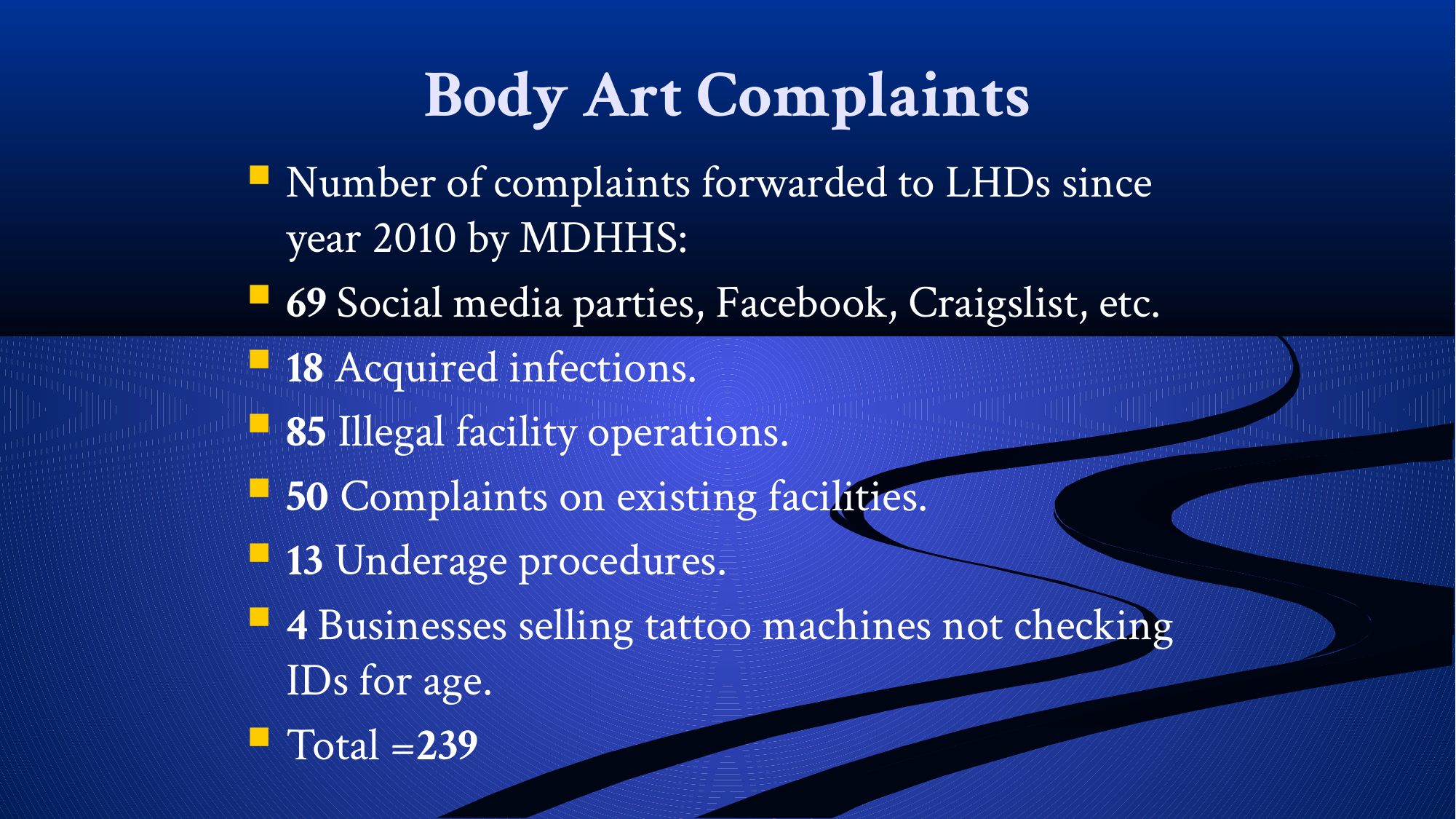

# Body Art Complaints
Number of complaints forwarded to LHDs since year 2010 by MDHHS:
69 Social media parties, Facebook, Craigslist, etc.
18 Acquired infections.
85 Illegal facility operations.
50 Complaints on existing facilities.
13 Underage procedures.
4 Businesses selling tattoo machines not checking IDs for age.
Total =239